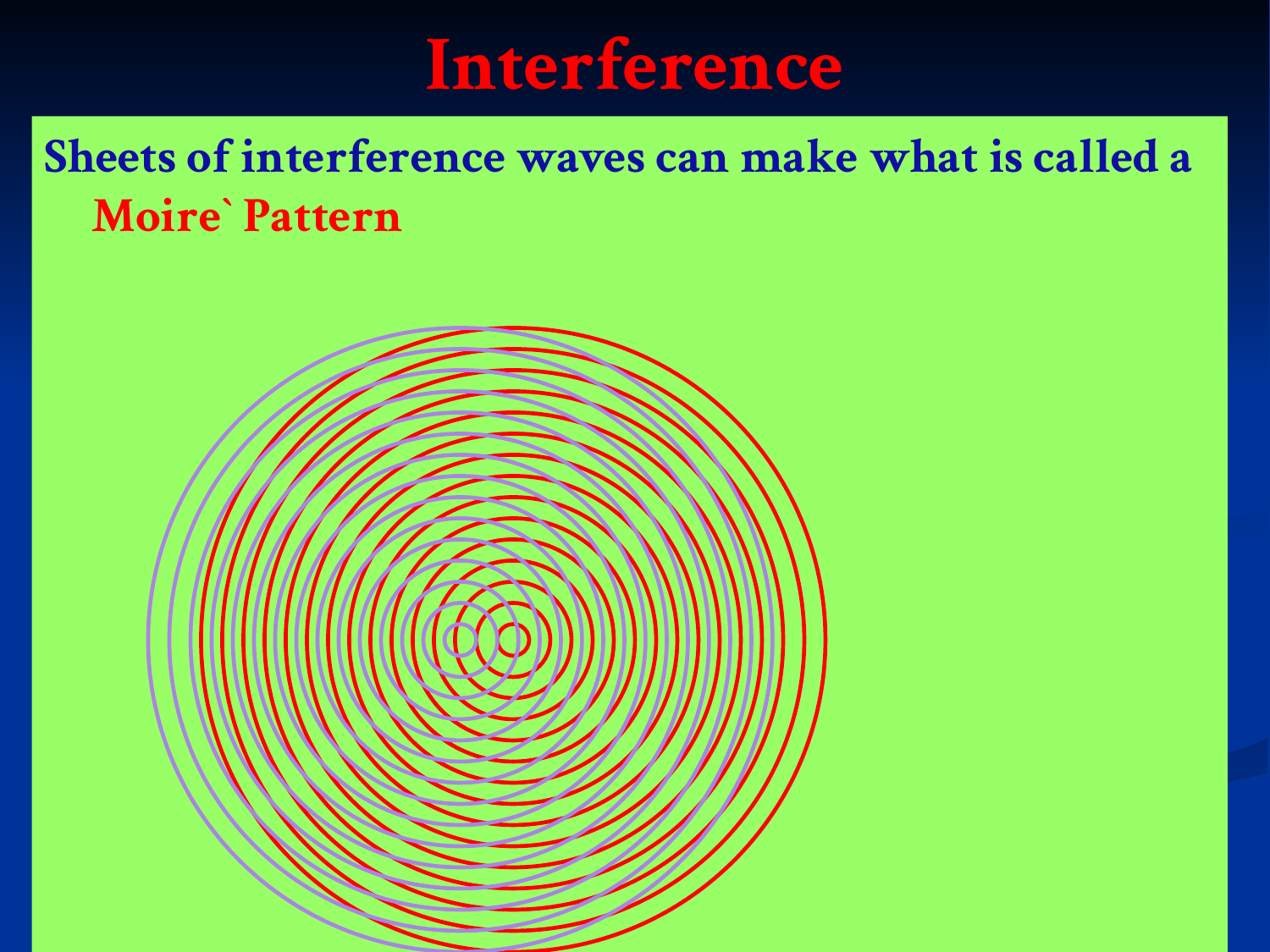

# Interference
Sheets of interference waves can make what is called a Moire` Pattern